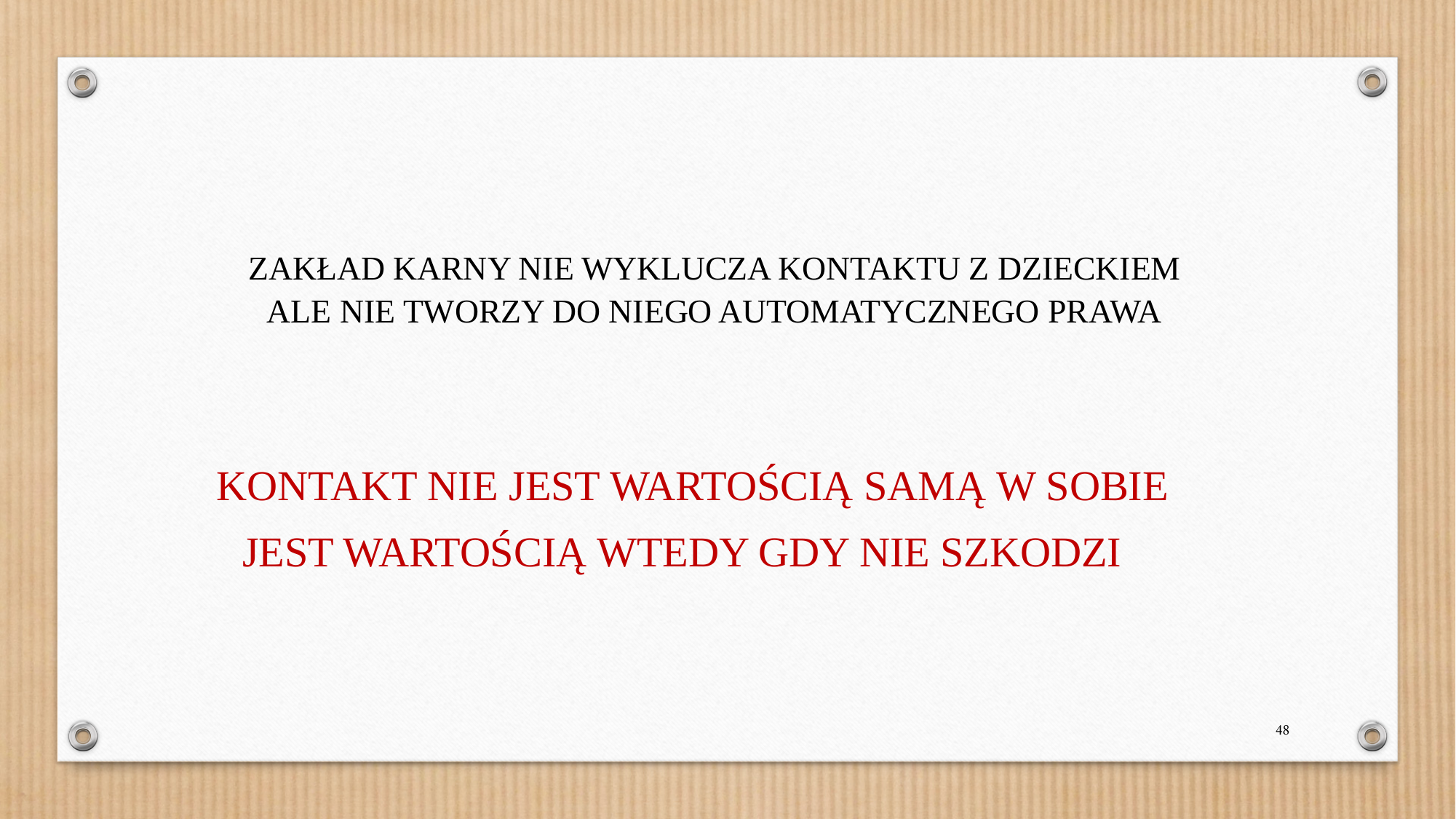

ZAKŁAD KARNY NIE WYKLUCZA KONTAKTU Z DZIECKIEM
ALE NIE TWORZY DO NIEGO AUTOMATYCZNEGO PRAWA

 KONTAKT NIE JEST WARTOŚCIĄ SAMĄ W SOBIE
JEST WARTOŚCIĄ WTEDY GDY NIE SZKODZI

48